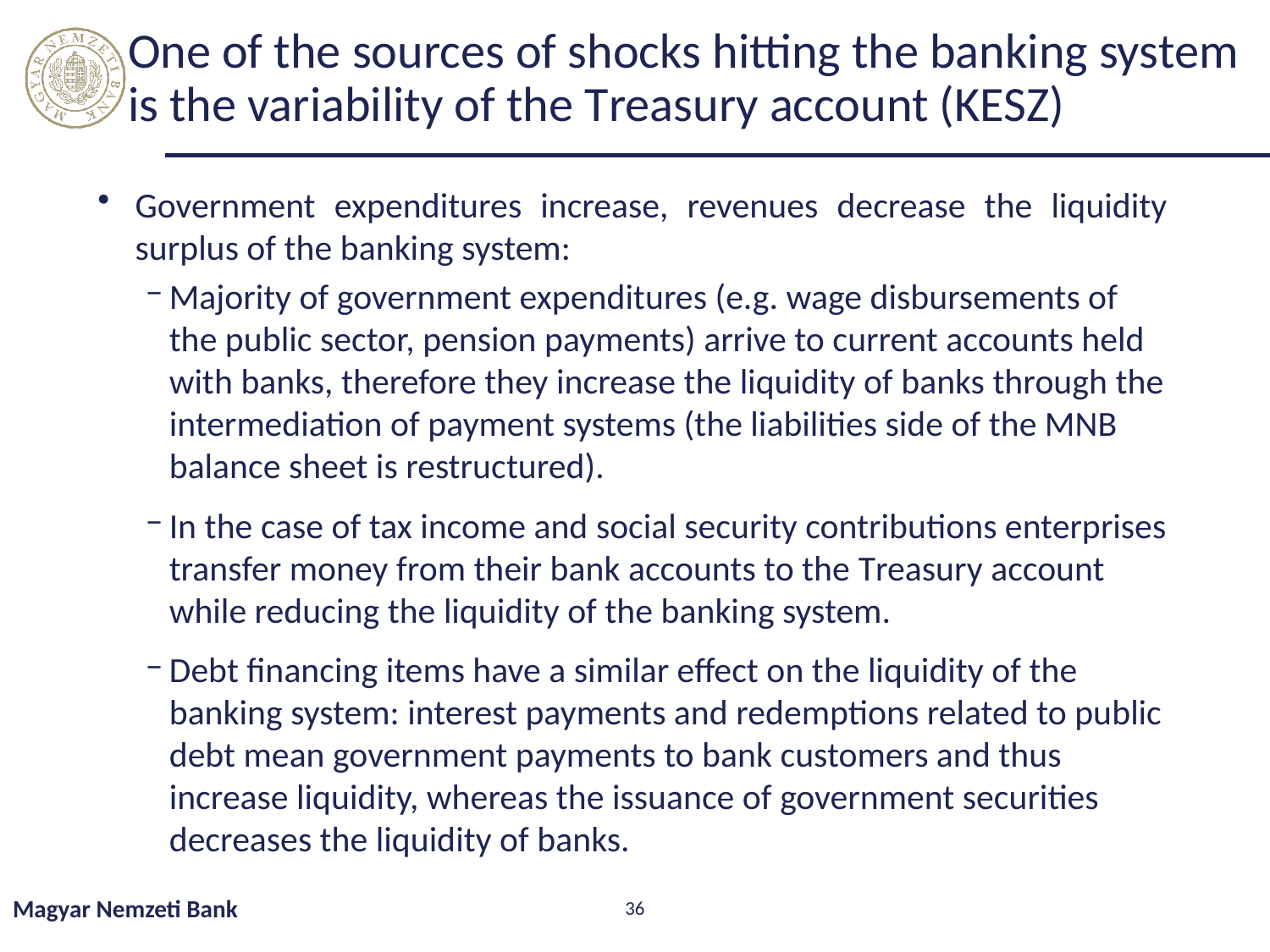

# One of the sources of shocks hitting the banking system is the variability of the Treasury account (KESZ)
Government expenditures increase, revenues decrease the liquidity surplus of the banking system:
Majority of government expenditures (e.g. wage disbursements of the public sector, pension payments) arrive to current accounts held with banks, therefore they increase the liquidity of banks through the intermediation of payment systems (the liabilities side of the MNB balance sheet is restructured).
In the case of tax income and social security contributions enterprises transfer money from their bank accounts to the Treasury account while reducing the liquidity of the banking system.
Debt financing items have a similar effect on the liquidity of the banking system: interest payments and redemptions related to public debt mean government payments to bank customers and thus increase liquidity, whereas the issuance of government securities decreases the liquidity of banks.

Magyar Nemzeti Bank
36